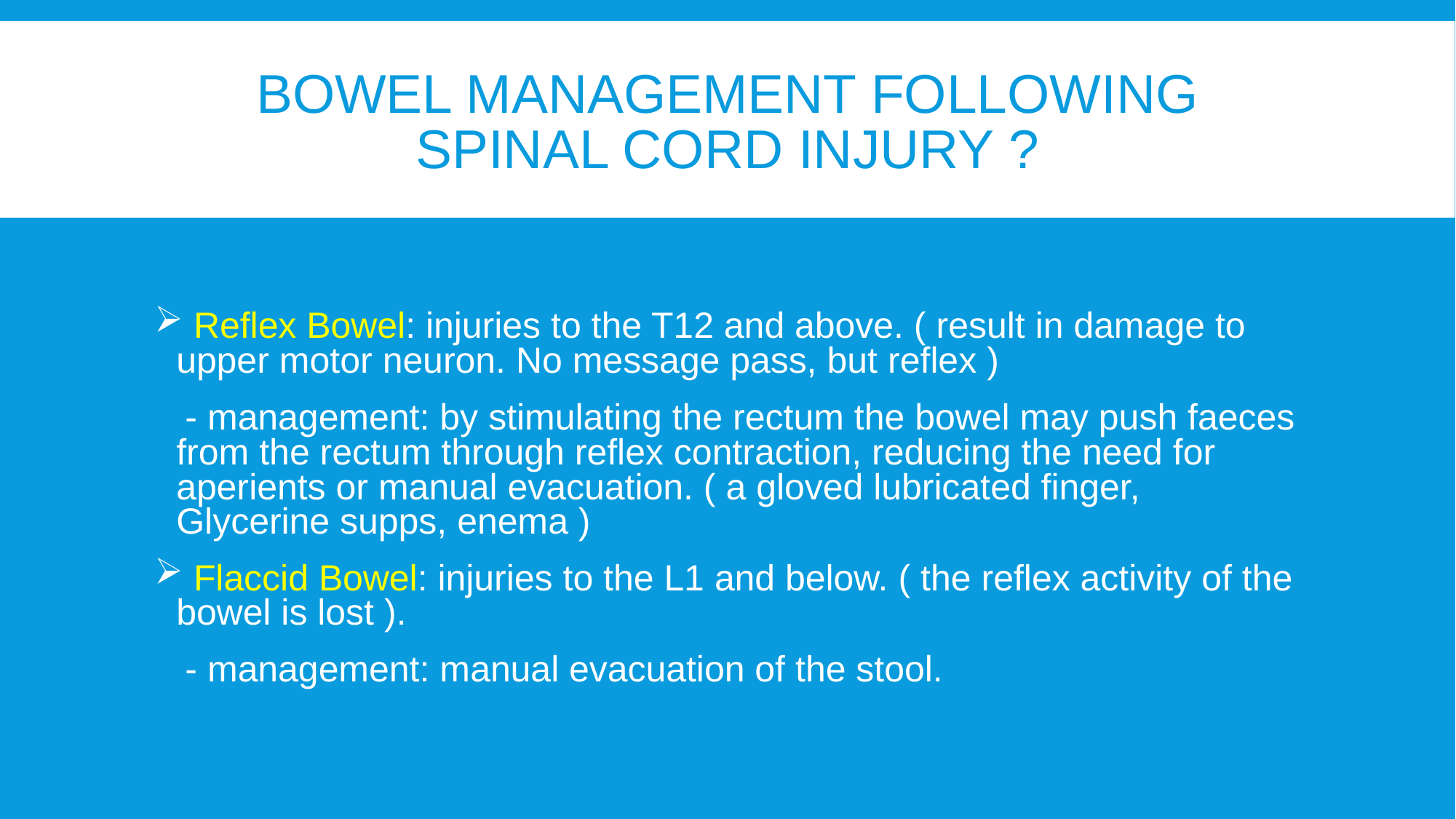

# Bowel Management following Spinal Cord Injury ?

 Reflex Bowel: injuries to the T12 and above. ( result in damage to upper motor neuron. No message pass, but reflex )
   - management: by stimulating the rectum the bowel may push faeces from the rectum through reflex contraction, reducing the need for aperients or manual evacuation. ( a gloved lubricated finger, Glycerine supps, enema )
 Flaccid Bowel: injuries to the L1 and below. ( the reflex activity of the bowel is lost ).
   - management: manual evacuation of the stool.